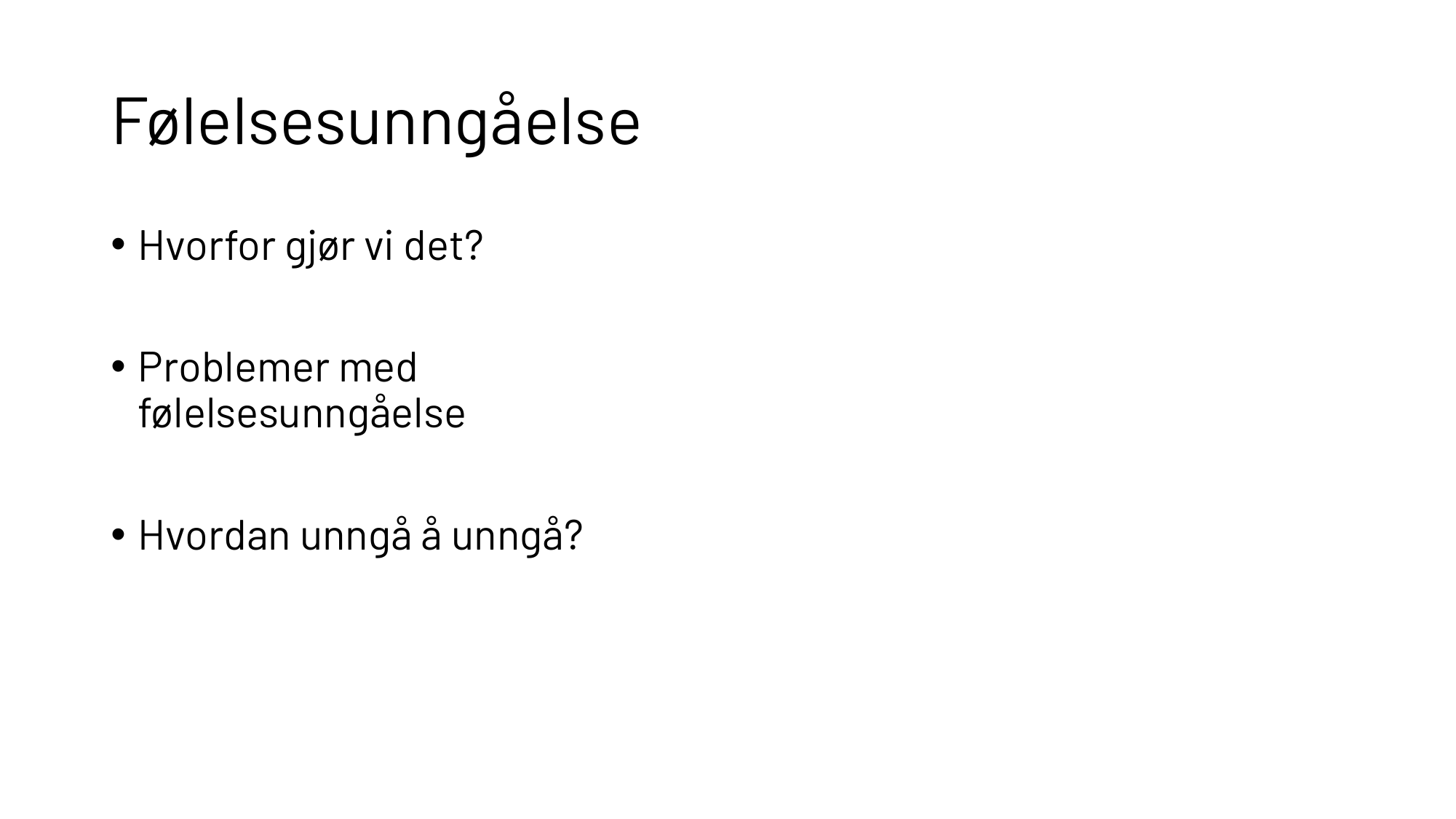

# Følelsesunngåelse
Hvorfor gjør vi det?

Problemer med følelsesunngåelse

Hvordan unngå å unngå?